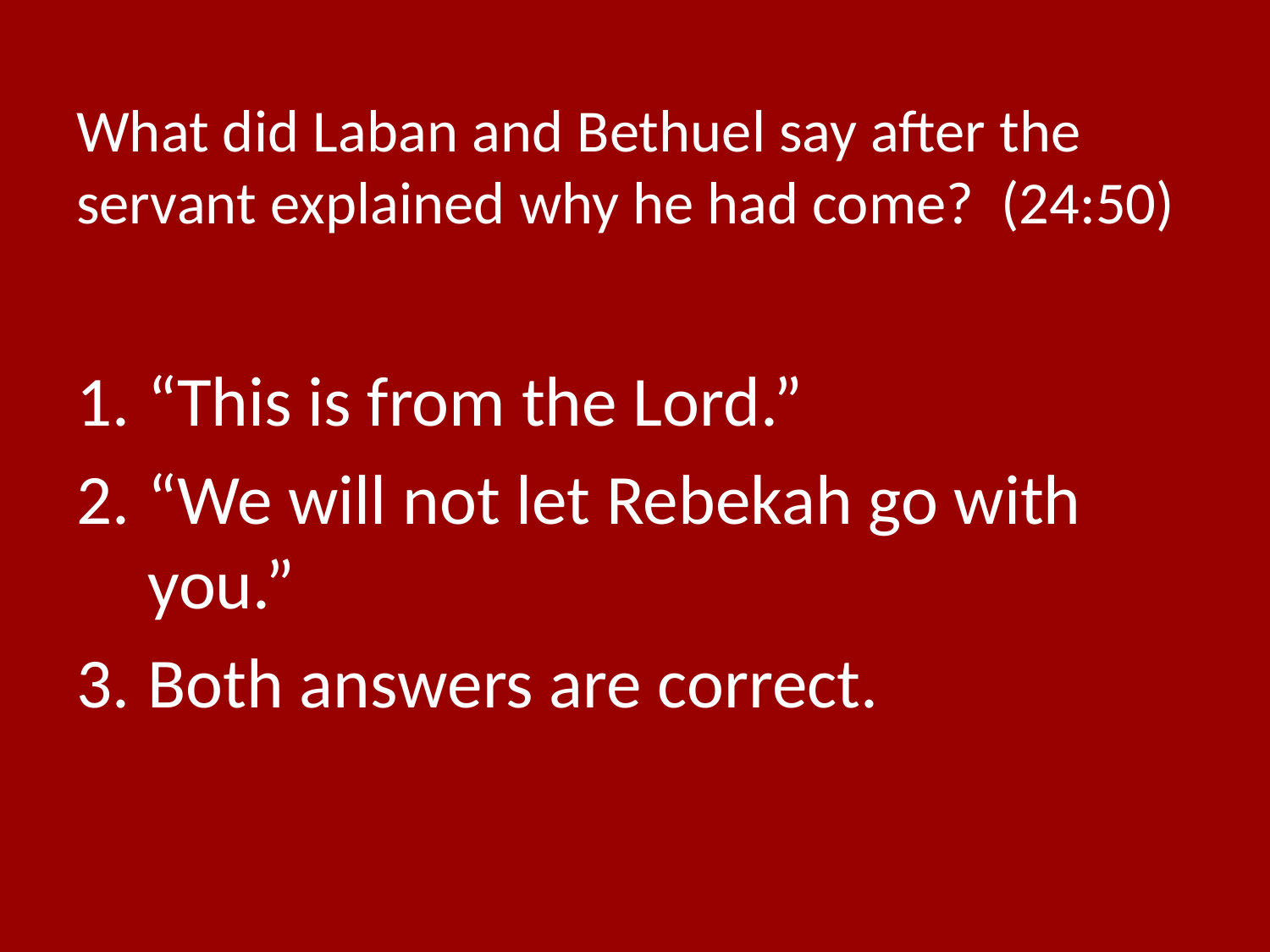

# What did Laban and Bethuel say after the servant explained why he had come?  (24:50)
“This is from the Lord.”
“We will not let Rebekah go with you.”
Both answers are correct.